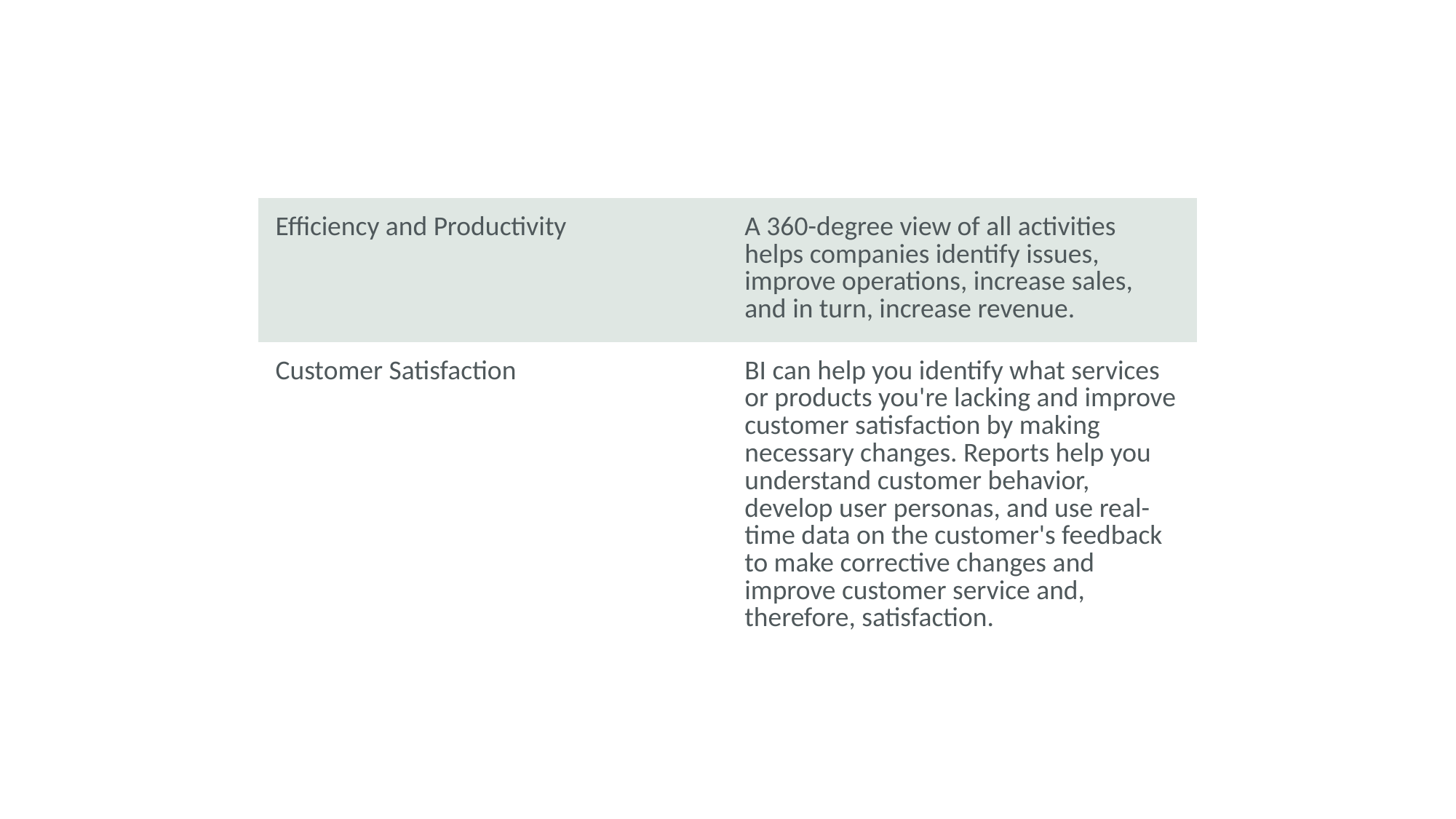

#
| Efficiency and Productivity | A 360-degree view of all activities helps companies identify issues, improve operations, increase sales, and in turn, increase revenue. |
| --- | --- |
| Customer Satisfaction | BI can help you identify what services or products you're lacking and improve customer satisfaction by making necessary changes. Reports help you understand customer behavior, develop user personas, and use real-time data on the customer's feedback to make corrective changes and improve customer service and, therefore, satisfaction. |